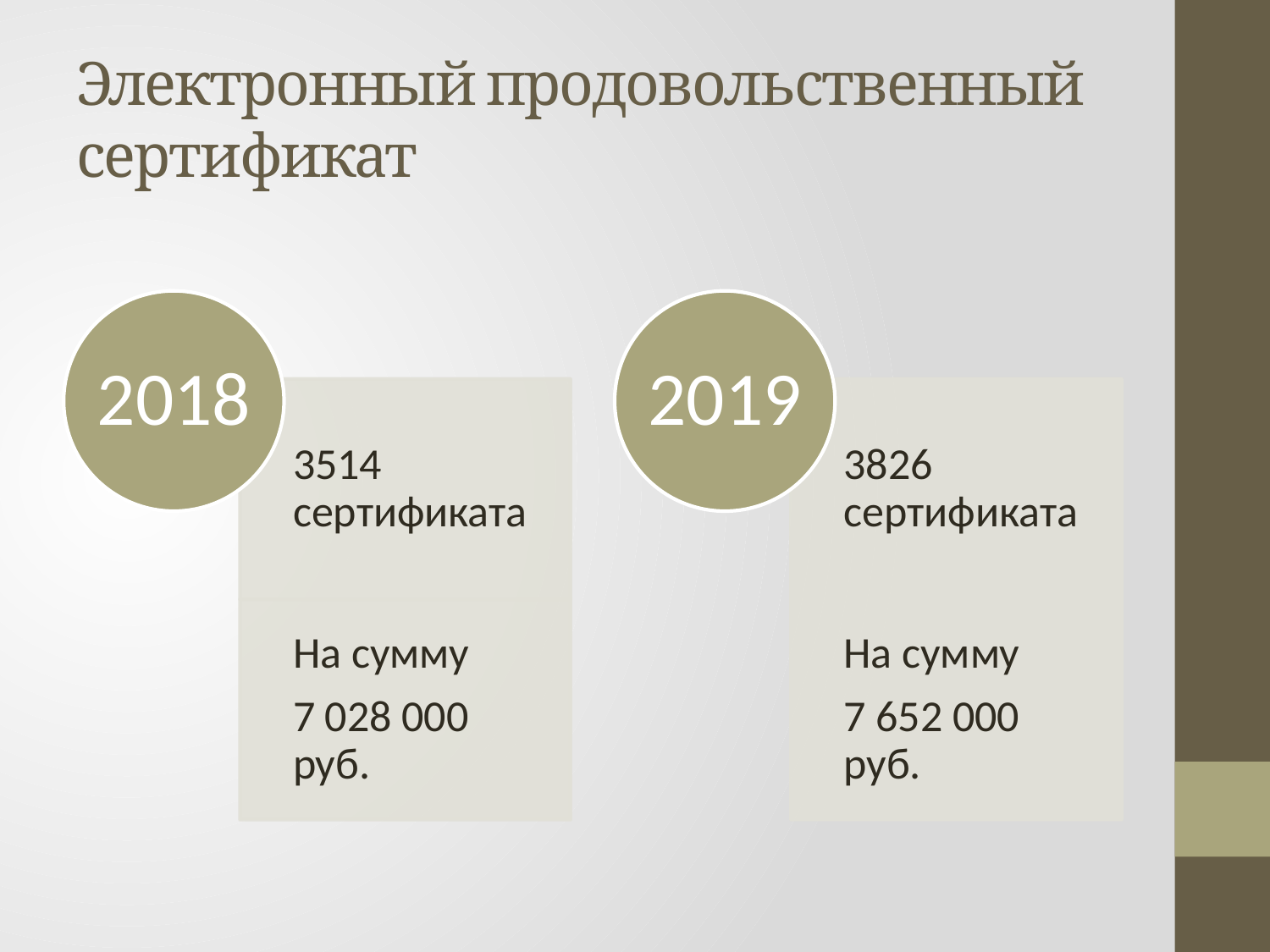

# Электронный продовольственный сертификат
3514 сертификата
На сумму
7 028 000 руб.
2018
3826 сертификата
На сумму
7 652 000 руб.
2019